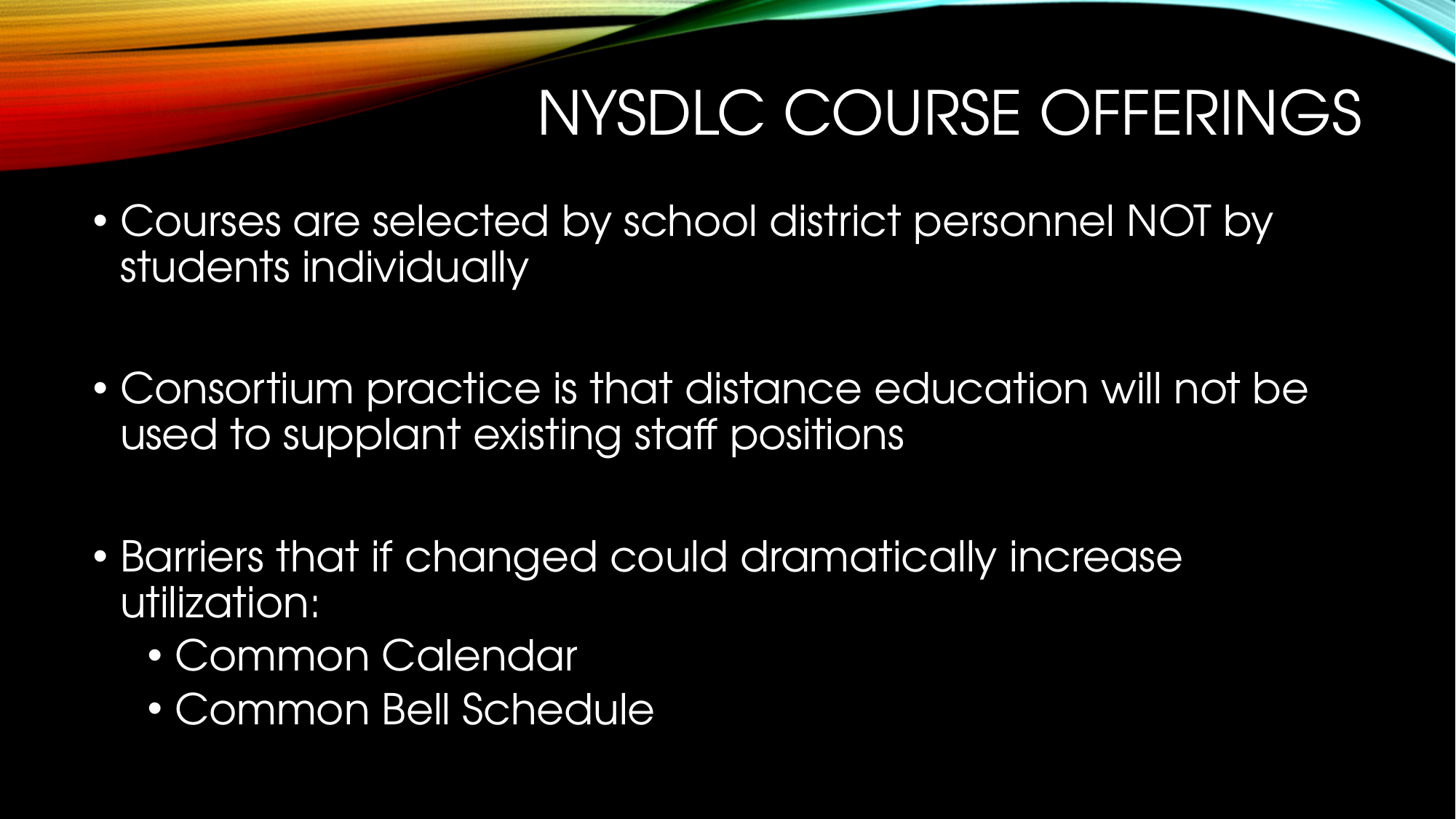

# NYSDLC course offerings
Courses are selected by school district personnel NOT by students individually

Consortium practice is that distance education will not be used to supplant existing staff positions

Barriers that if changed could dramatically increase utilization:
Common Calendar
Common Bell Schedule